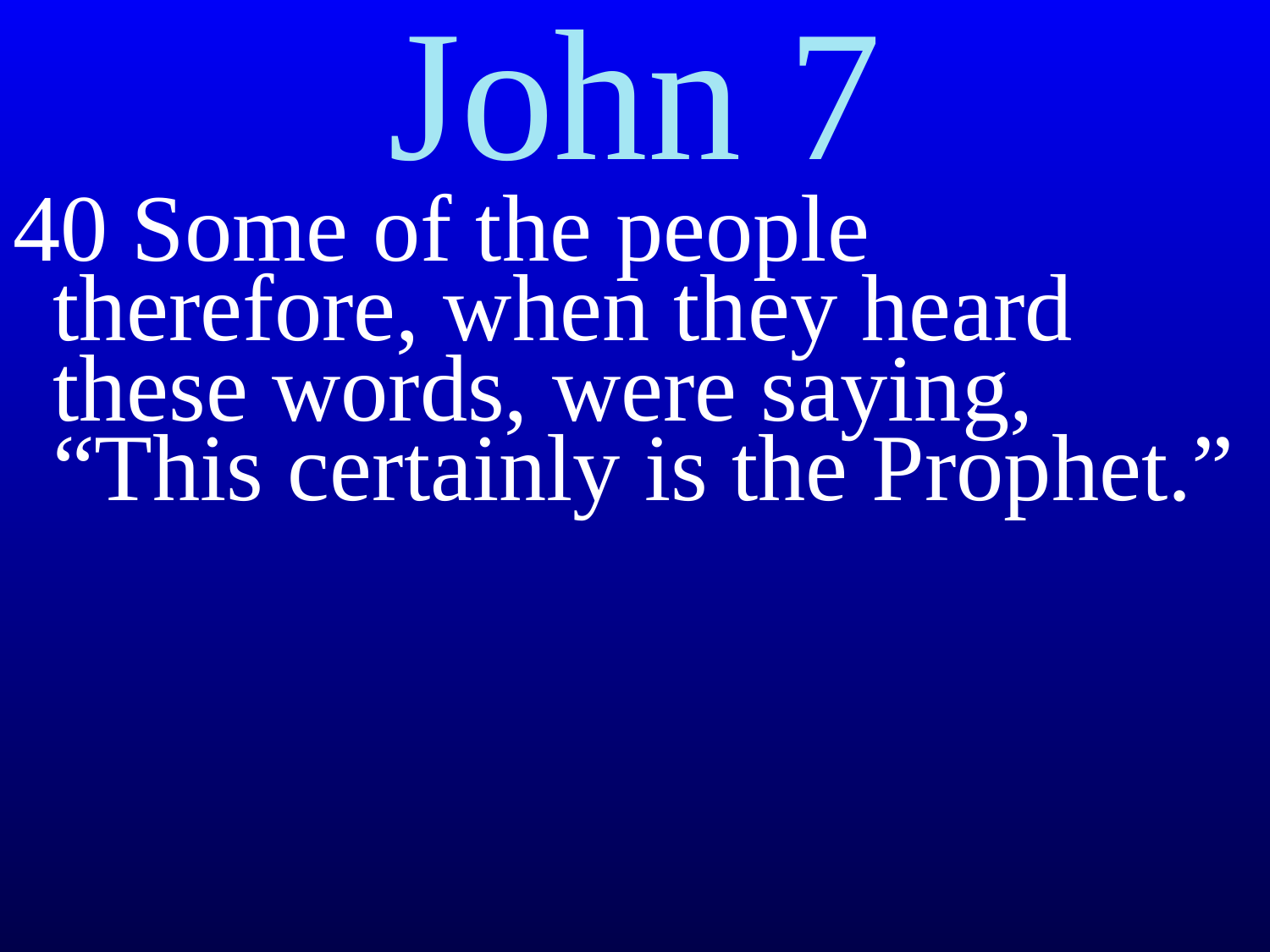

# John 7
40 Some of the people therefore, when they heard these words, were saying, “This certainly is the Prophet.”